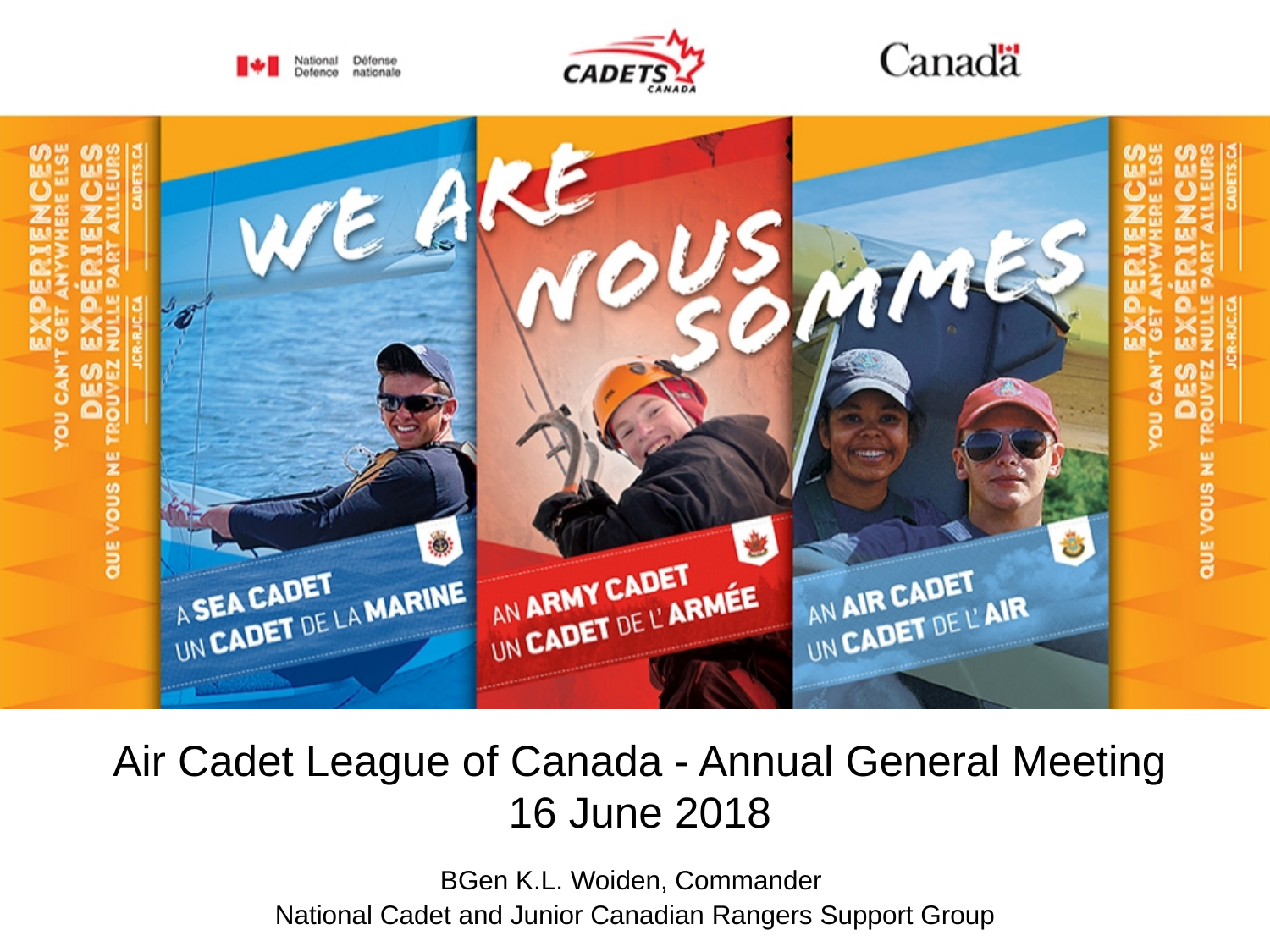

# Air Cadet League of Canada - Annual General Meeting 16 June 2018
BGen K.L. Woiden, Commander
National Cadet and Junior Canadian Rangers Support Group